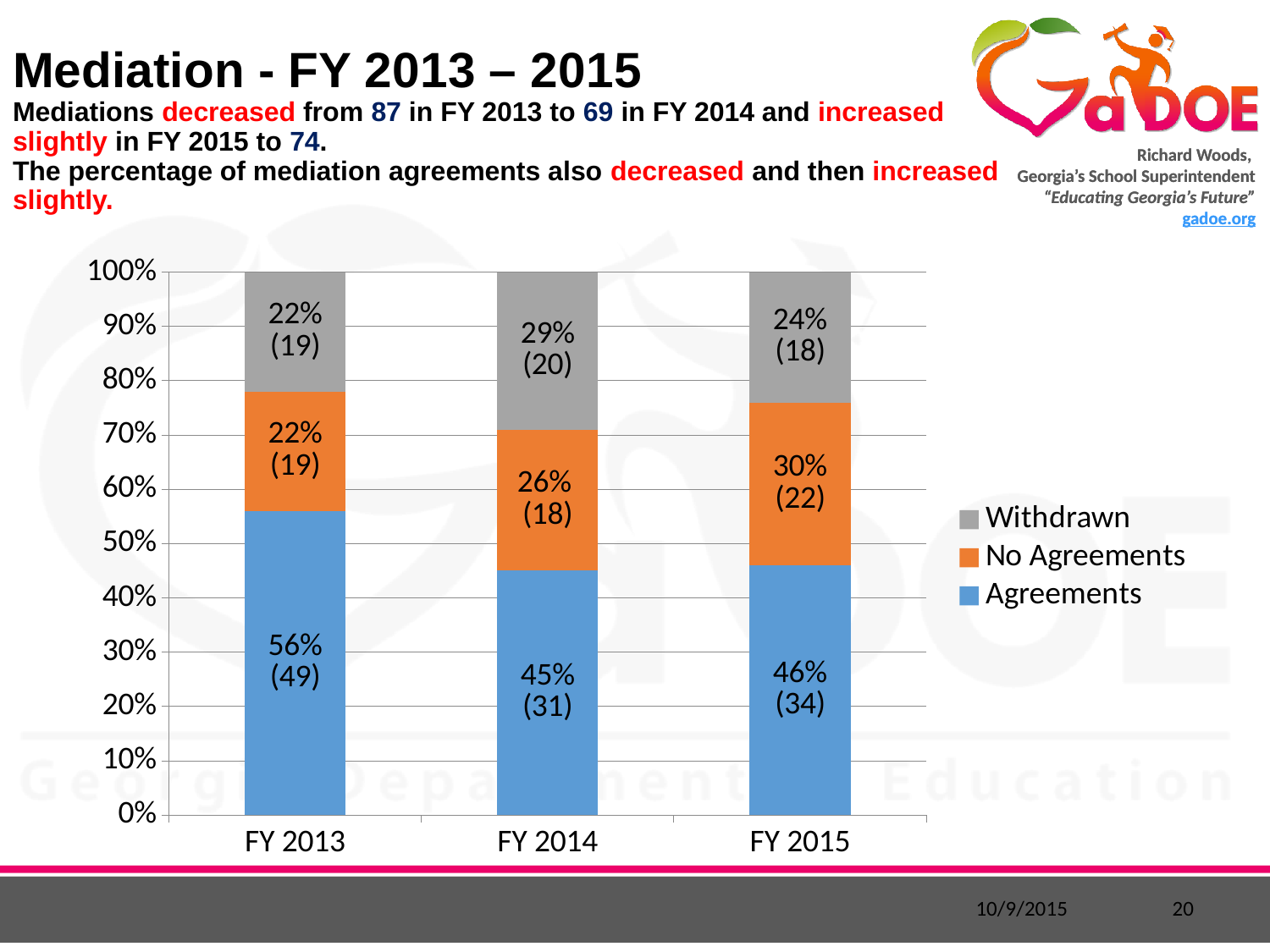

# Mediation - FY 2013 – 2015 Mediations decreased from 87 in FY 2013 to 69 in FY 2014 and increased slightly in FY 2015 to 74. The percentage of mediation agreements also decreased and then increased slightly.

### Chart

| Category | Agreements | No Agreements | Withdrawn |
|---|---|---|---|
| FY 2013 | 5.6 | 2.2 | 2.2 |
| FY 2014 | 4.5 | 2.6 | 2.9 |
| FY 2015 | 4.6 | 3.0 | 2.4 |
10/9/2015
20